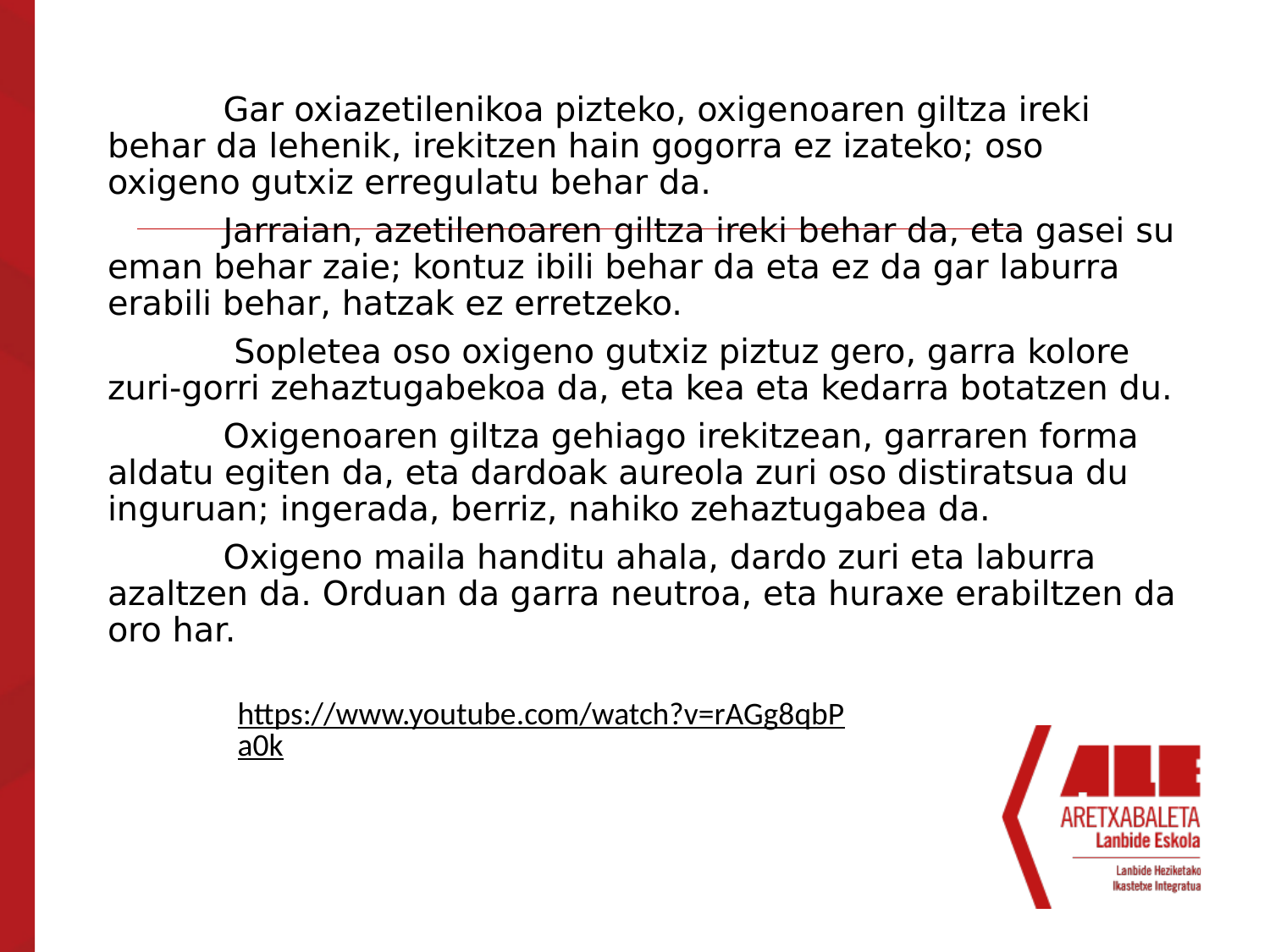

Gar oxiazetilenikoa pizteko, oxigenoaren giltza ireki behar da lehenik, irekitzen hain gogorra ez izateko; oso oxigeno gutxiz erregulatu behar da.
	Jarraian, azetilenoaren giltza ireki behar da, eta gasei su eman behar zaie; kontuz ibili behar da eta ez da gar laburra erabili behar, hatzak ez erretzeko.
	 Sopletea oso oxigeno gutxiz piztuz gero, garra kolore zuri-gorri zehaztugabekoa da, eta kea eta kedarra botatzen du.
	Oxigenoaren giltza gehiago irekitzean, garraren forma aldatu egiten da, eta dardoak aureola zuri oso distiratsua du inguruan; ingerada, berriz, nahiko zehaztugabea da.
	Oxigeno maila handitu ahala, dardo zuri eta laburra azaltzen da. Orduan da garra neutroa, eta huraxe erabiltzen da oro har.

https://www.youtube.com/watch?v=rAGg8qbPa0k